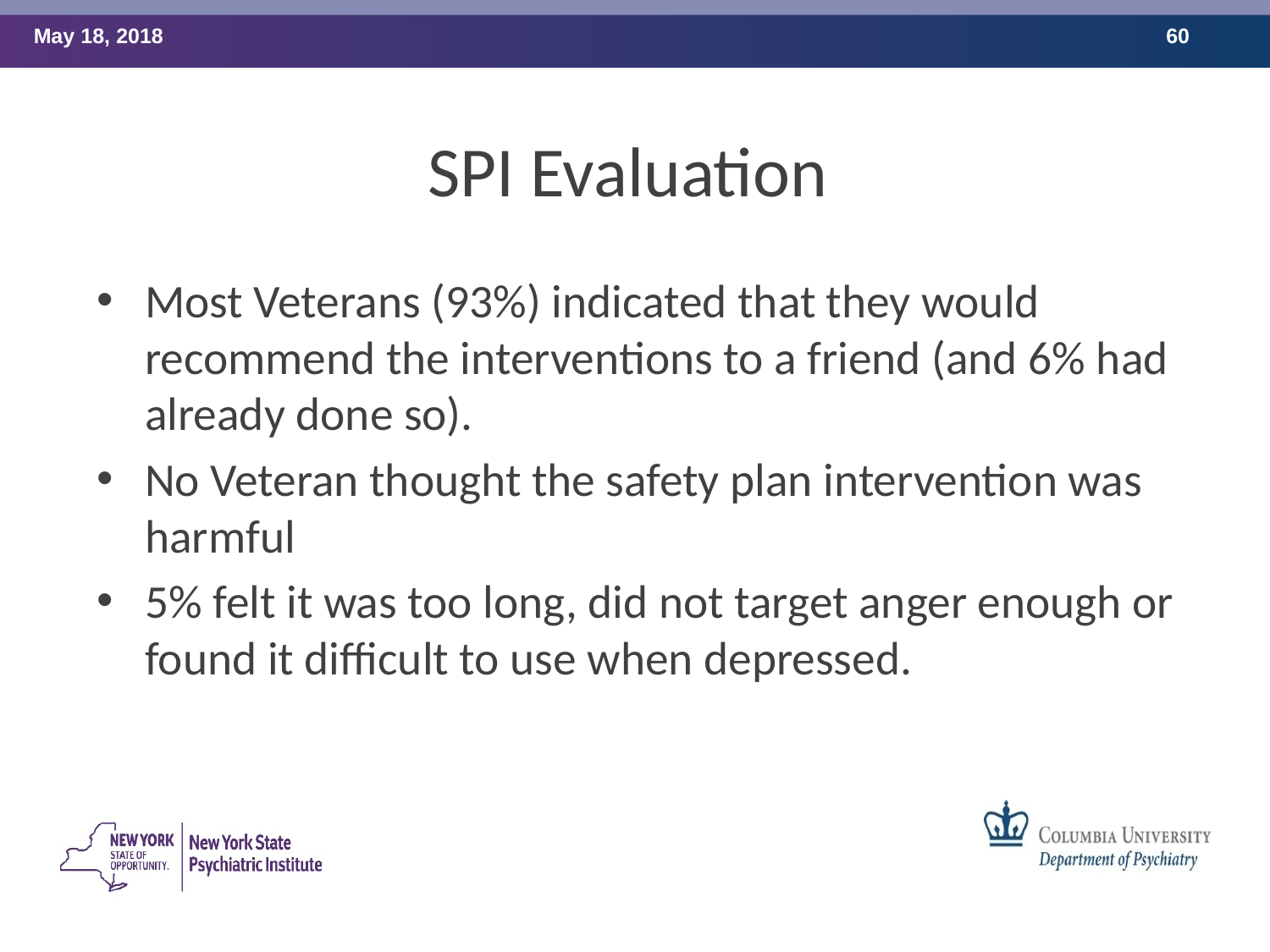

# SPI Evaluation
Most Veterans (93%) indicated that they would recommend the interventions to a friend (and 6% had already done so).
No Veteran thought the safety plan intervention was harmful
5% felt it was too long, did not target anger enough or found it difficult to use when depressed.